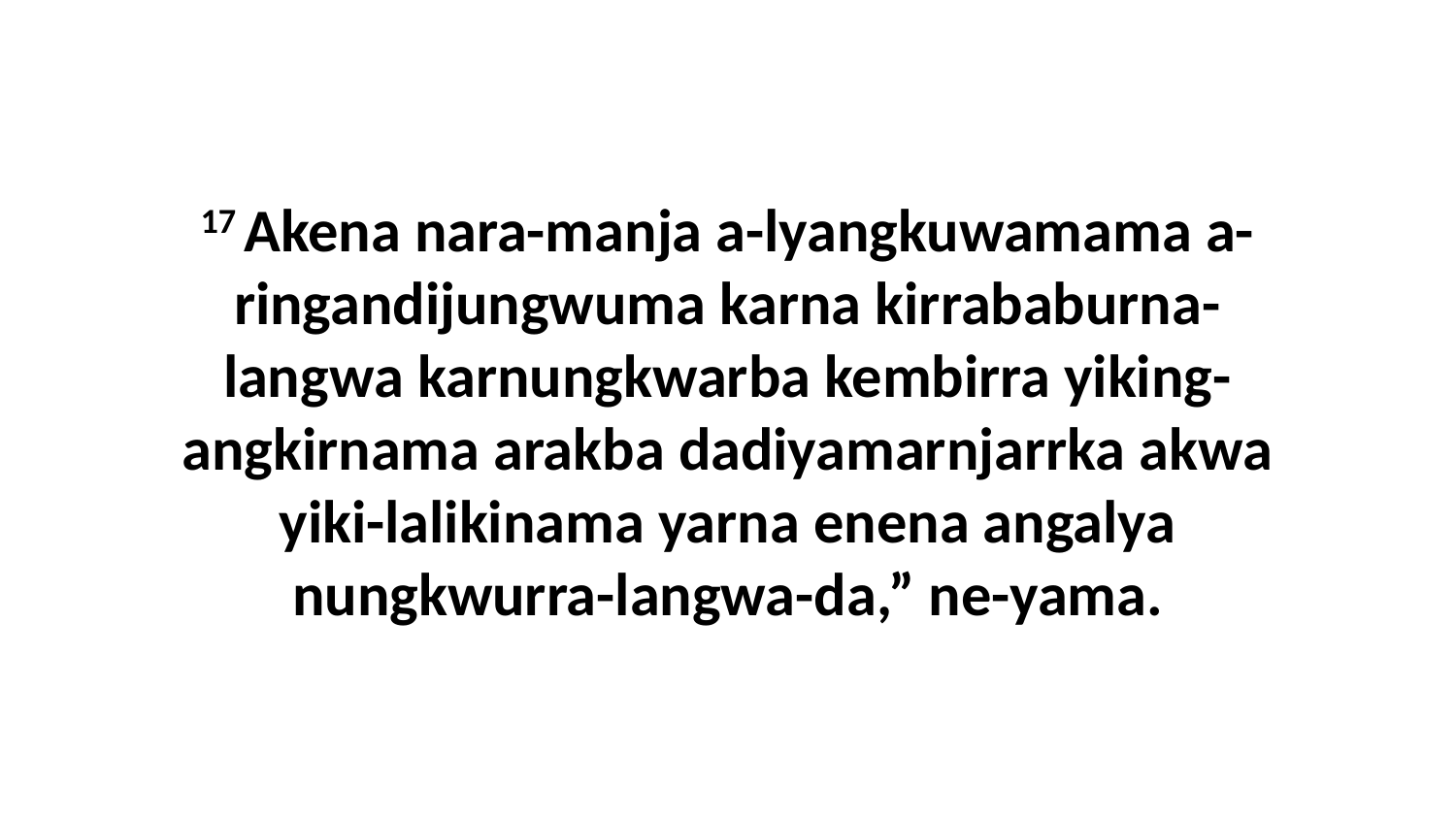

17 Akena nara-manja a-lyangkuwamama a-ringandijungwuma karna kirrababurna-langwa karnungkwarba kembirra yiking-angkirnama arakba dadiyamarnjarrka akwa yiki-lalikinama yarna enena angalya nungkwurra-langwa-da,” ne-yama.